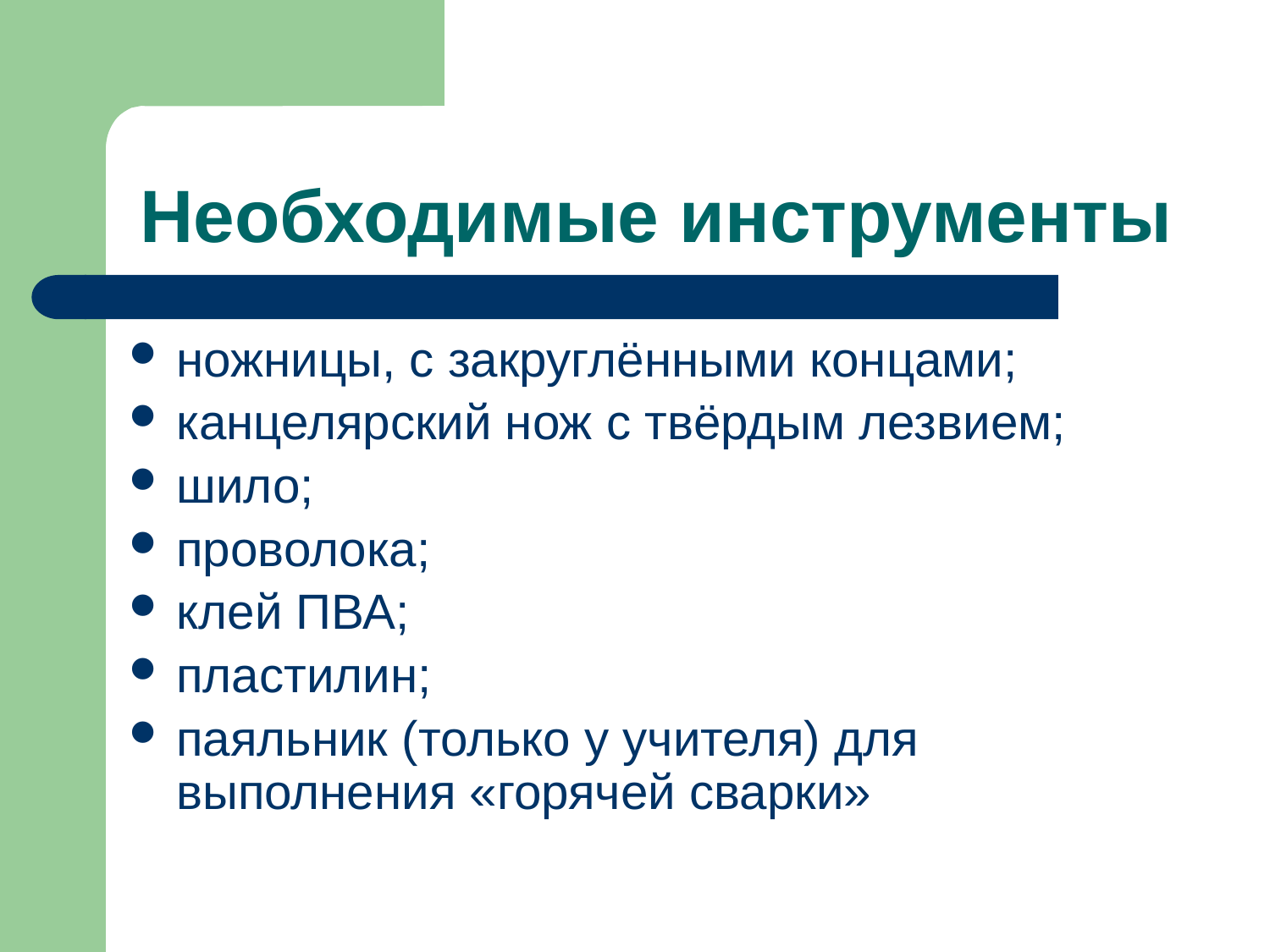

# Необходимые инструменты
ножницы, с закруглёнными концами;
канцелярский нож с твёрдым лезвием;
шило;
проволока;
клей ПВА;
пластилин;
паяльник (только у учителя) для выполнения «горячей сварки»